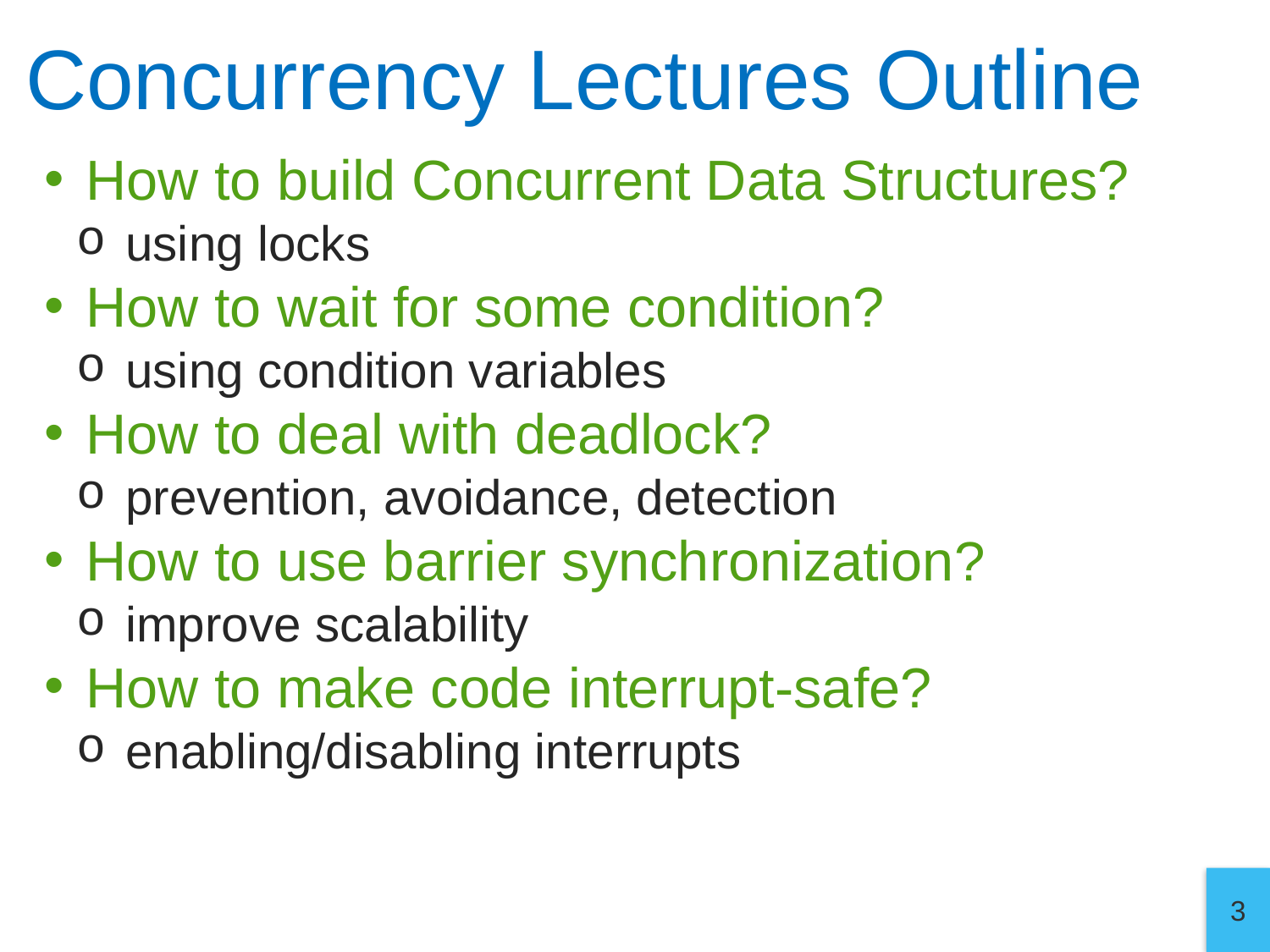

# Concurrency Lectures Outline
How to build Concurrent Data Structures?
using locks
How to wait for some condition?
using condition variables
How to deal with deadlock?
prevention, avoidance, detection
How to use barrier synchronization?
improve scalability
How to make code interrupt-safe?
enabling/disabling interrupts

3